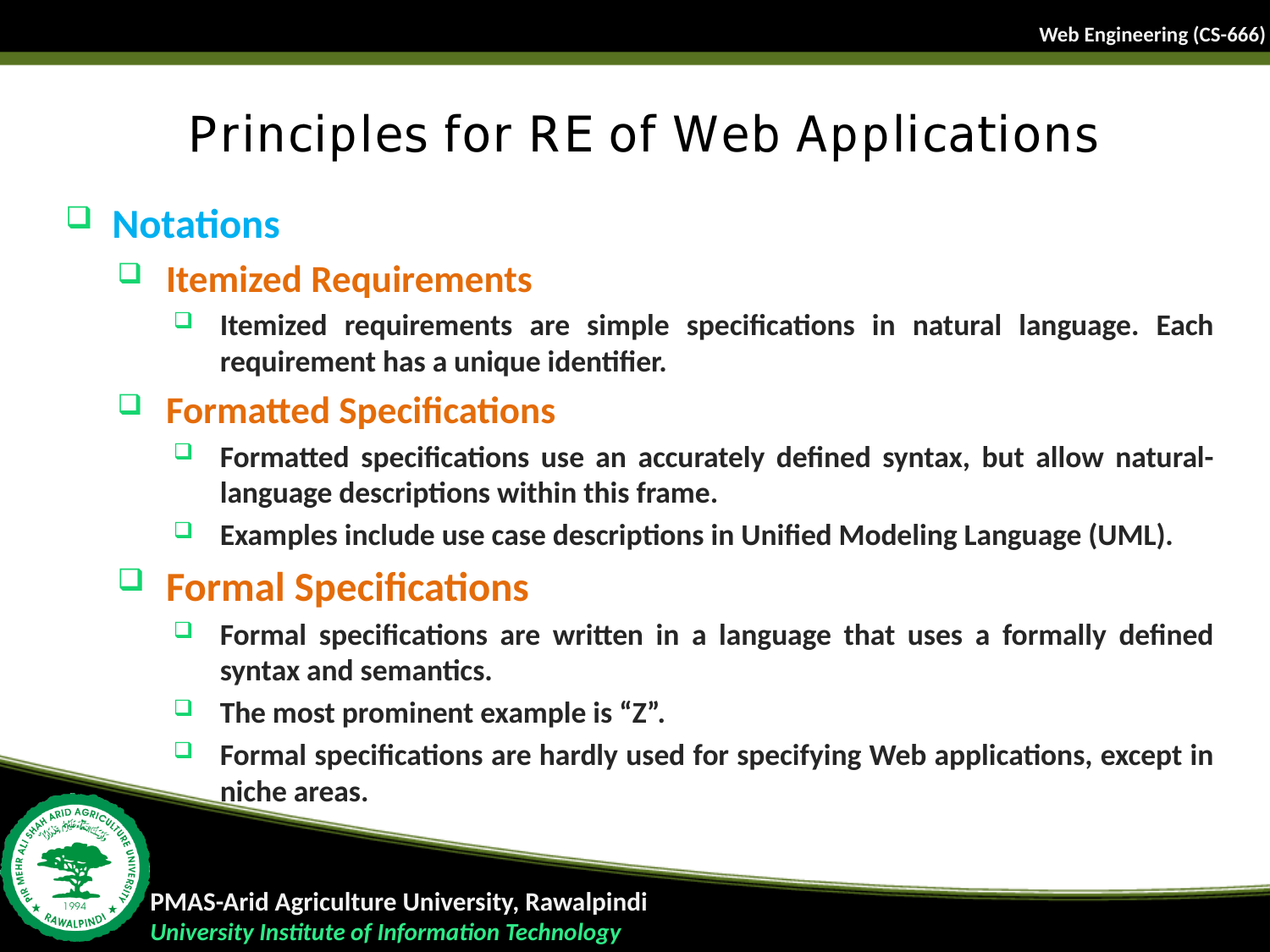

# Principles for RE of Web Applications
Notations
Itemized Requirements
Itemized requirements are simple specifications in natural language. Each requirement has a unique identifier.
Formatted Specifications
Formatted specifications use an accurately defined syntax, but allow natural-language descriptions within this frame.
Examples include use case descriptions in Unified Modeling Language (UML).
Formal Specifications
Formal specifications are written in a language that uses a formally defined syntax and semantics.
The most prominent example is “Z”.
Formal specifications are hardly used for specifying Web applications, except in niche areas.